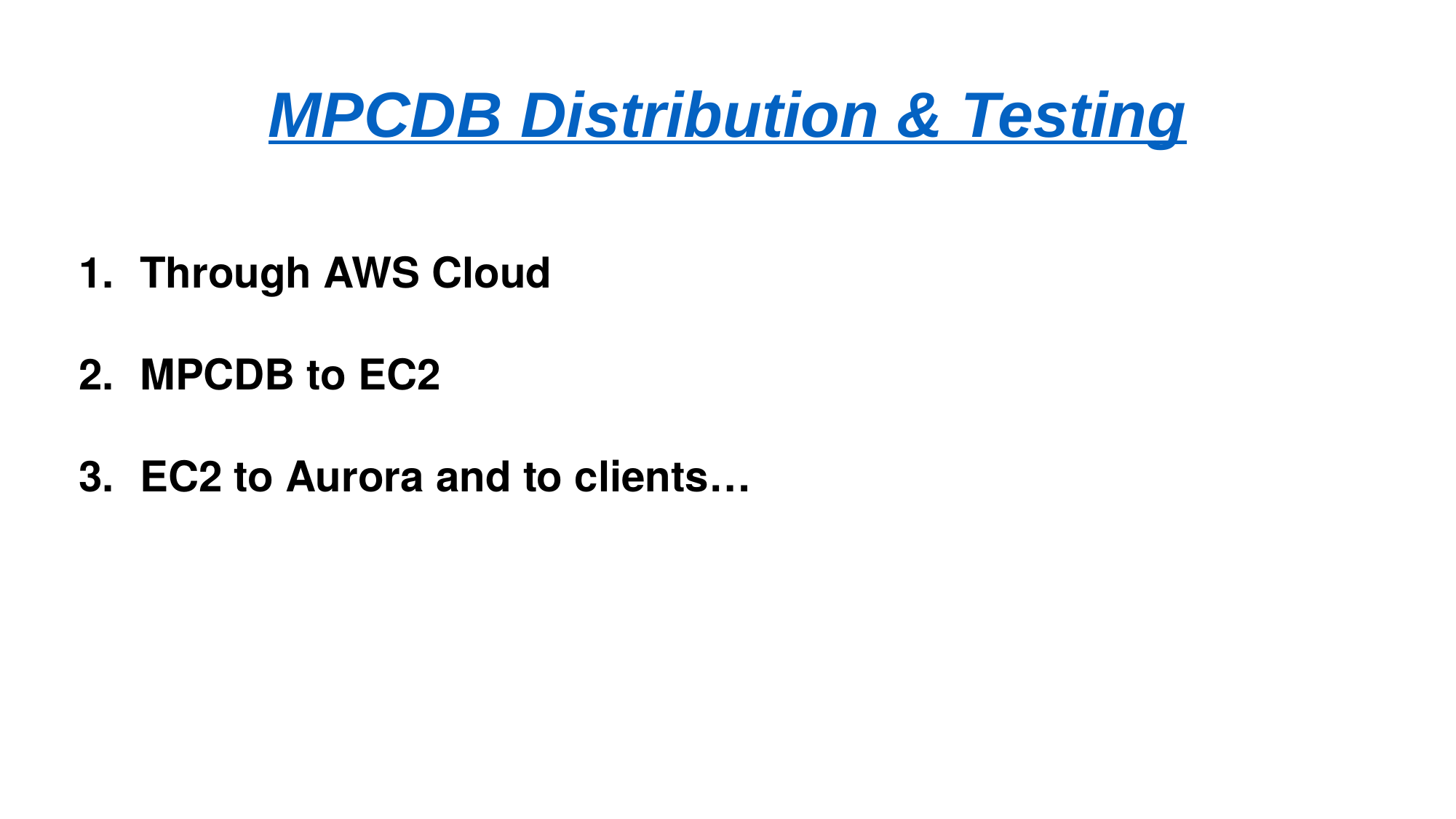

# MPCDB Distribution & Testing
Through AWS Cloud
MPCDB to EC2
EC2 to Aurora and to clients…